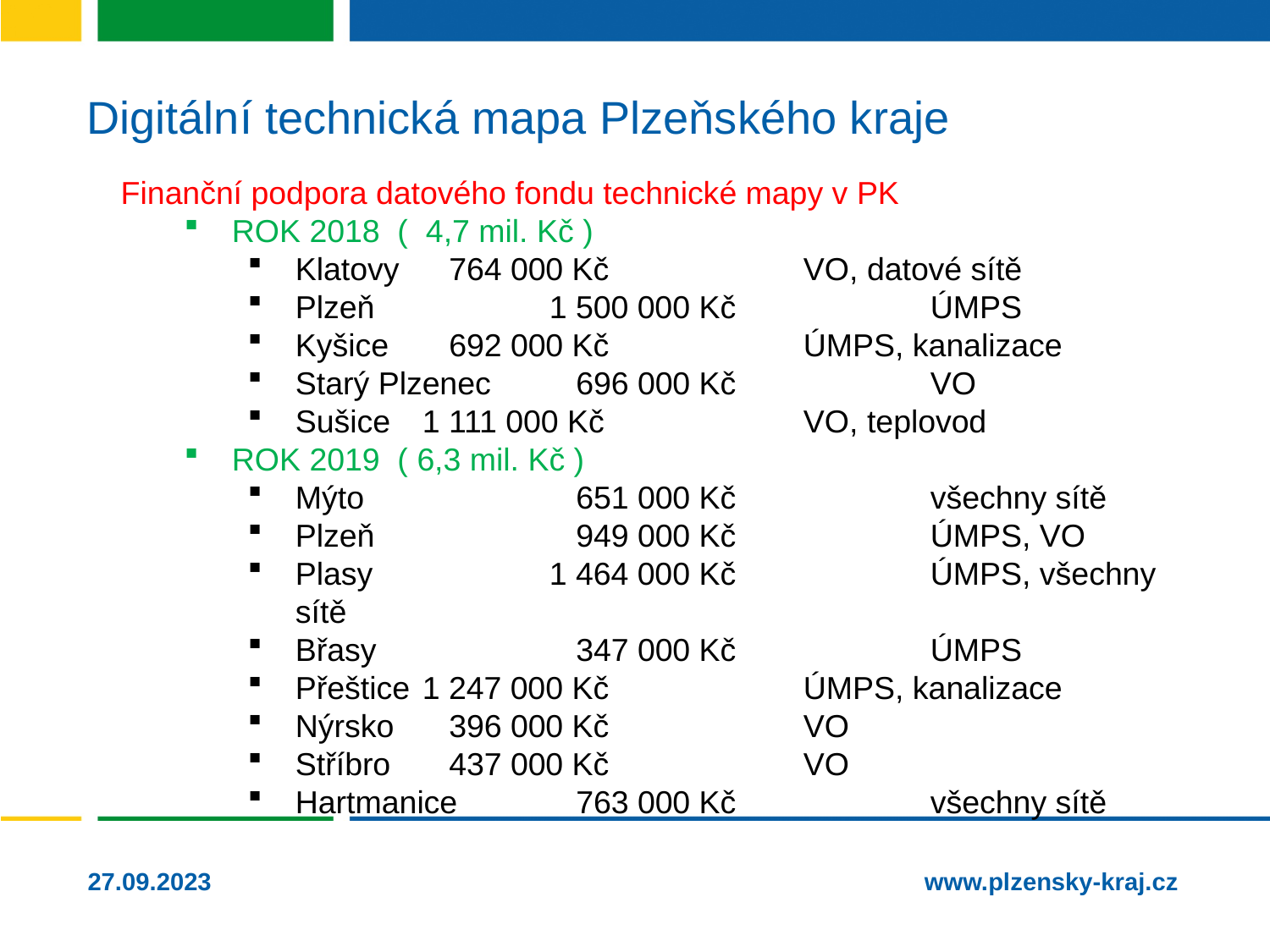

# Digitální technická mapa Plzeňského kraje
Finanční podpora datového fondu technické mapy v PK
ROK 2018  (  4,7 mil. Kč )
Klatovy	   764 000 Kč		VO, datové sítě
Plzeň		1 500 000 Kč		ÚMPS
Kyšice	   692 000 Kč		ÚMPS, kanalizace
Starý Plzenec	   696 000 Kč		VO
Sušice	1 111 000 Kč		VO, teplovod
ROK 2019  ( 6,3 mil. Kč )
Mýto		   651 000 Kč		všechny sítě
Plzeň		   949 000 Kč		ÚMPS, VO
Plasy		1 464 000 Kč		ÚMPS, všechny sítě
Břasy		   347 000 Kč		ÚMPS
Přeštice	1 247 000 Kč		ÚMPS, kanalizace
Nýrsko	   396 000 Kč		VO
Stříbro	   437 000 Kč		VO
Hartmanice	   763 000 Kč		všechny sítě